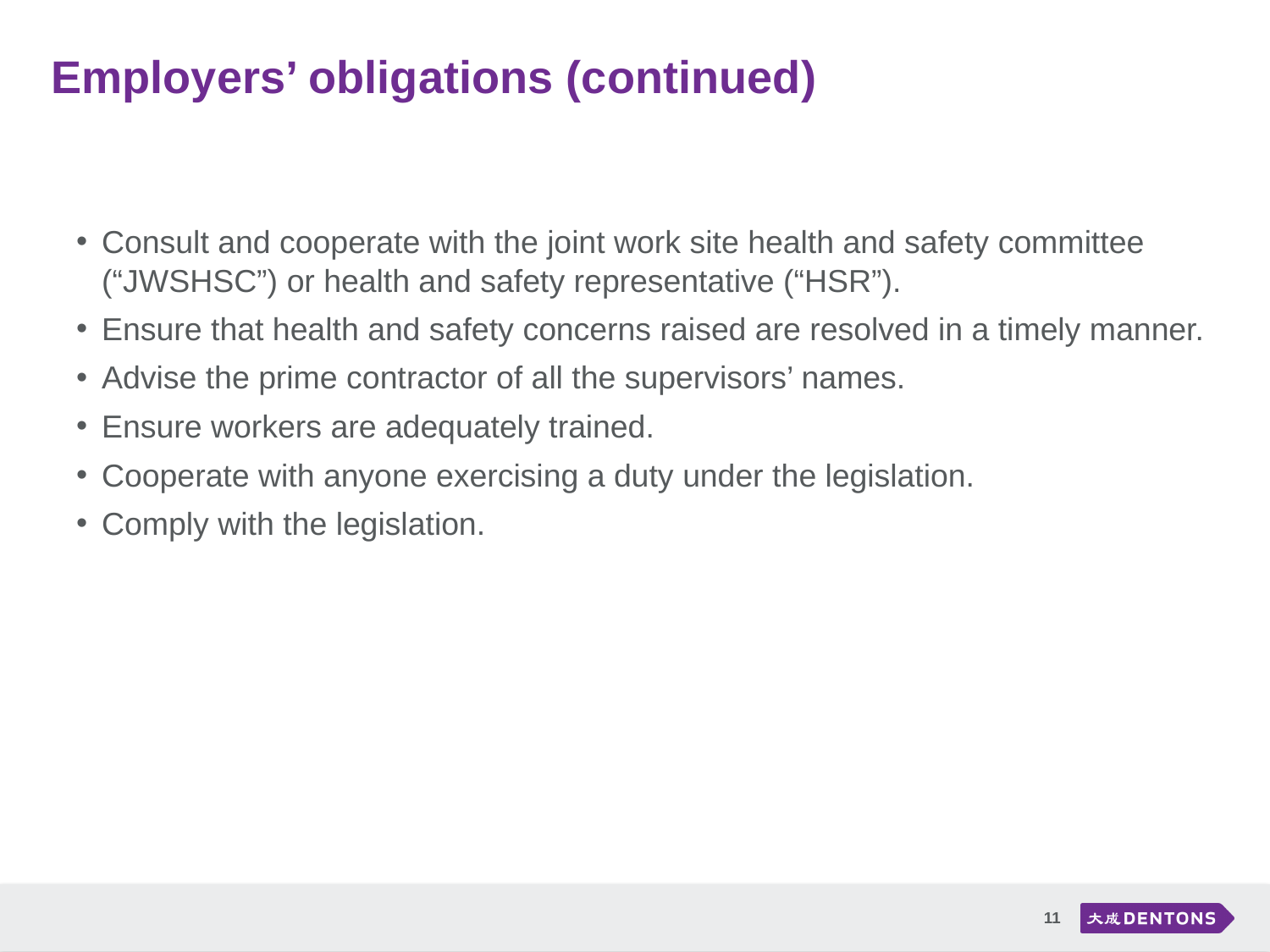

# Employers’ obligations (continued)
Consult and cooperate with the joint work site health and safety committee (“JWSHSC”) or health and safety representative (“HSR”).
Ensure that health and safety concerns raised are resolved in a timely manner.
Advise the prime contractor of all the supervisors’ names.
Ensure workers are adequately trained.
Cooperate with anyone exercising a duty under the legislation.
Comply with the legislation.

11